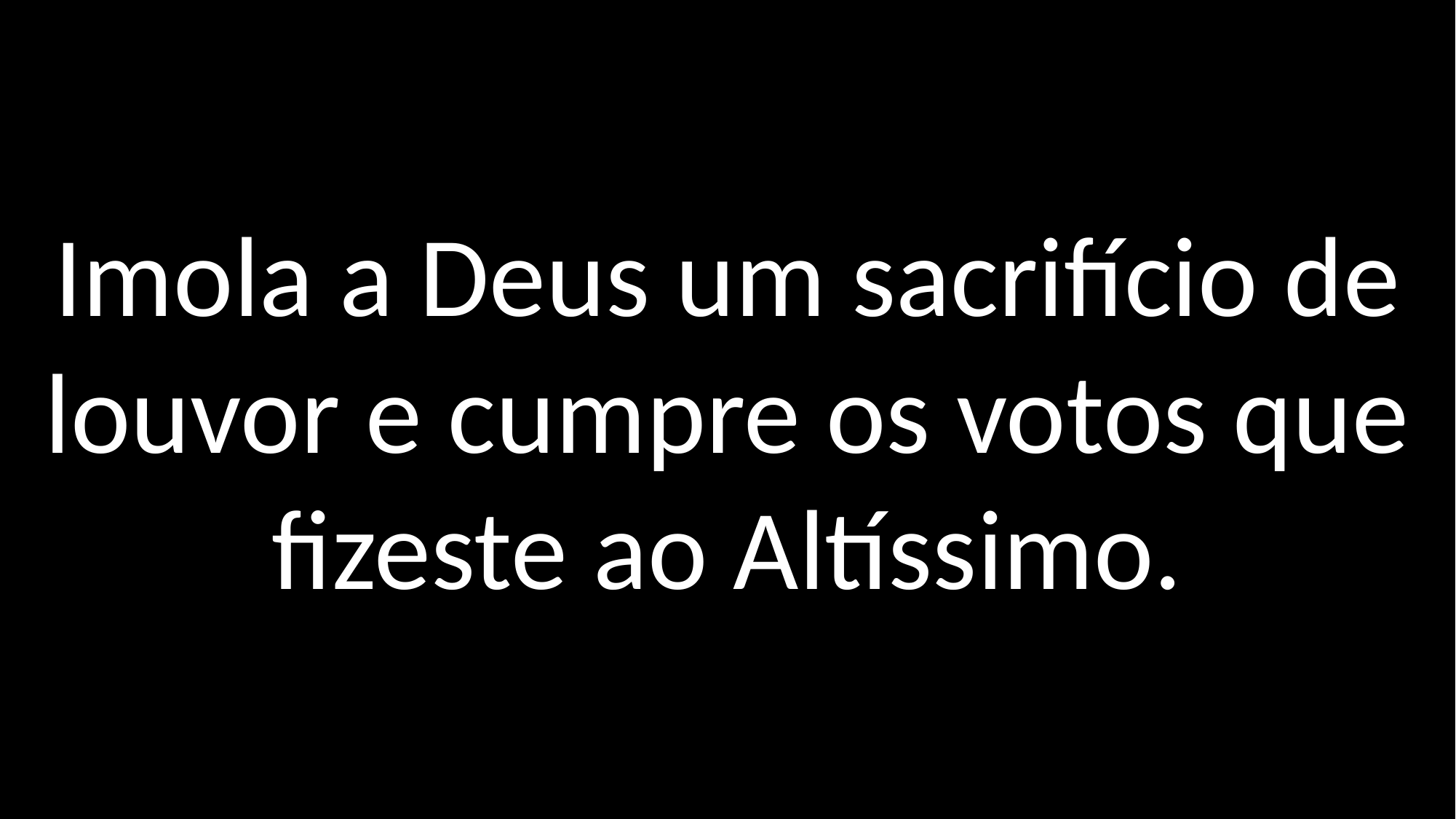

Imola a Deus um sacrifício de louvor e cumpre os votos que fizeste ao Altíssimo.